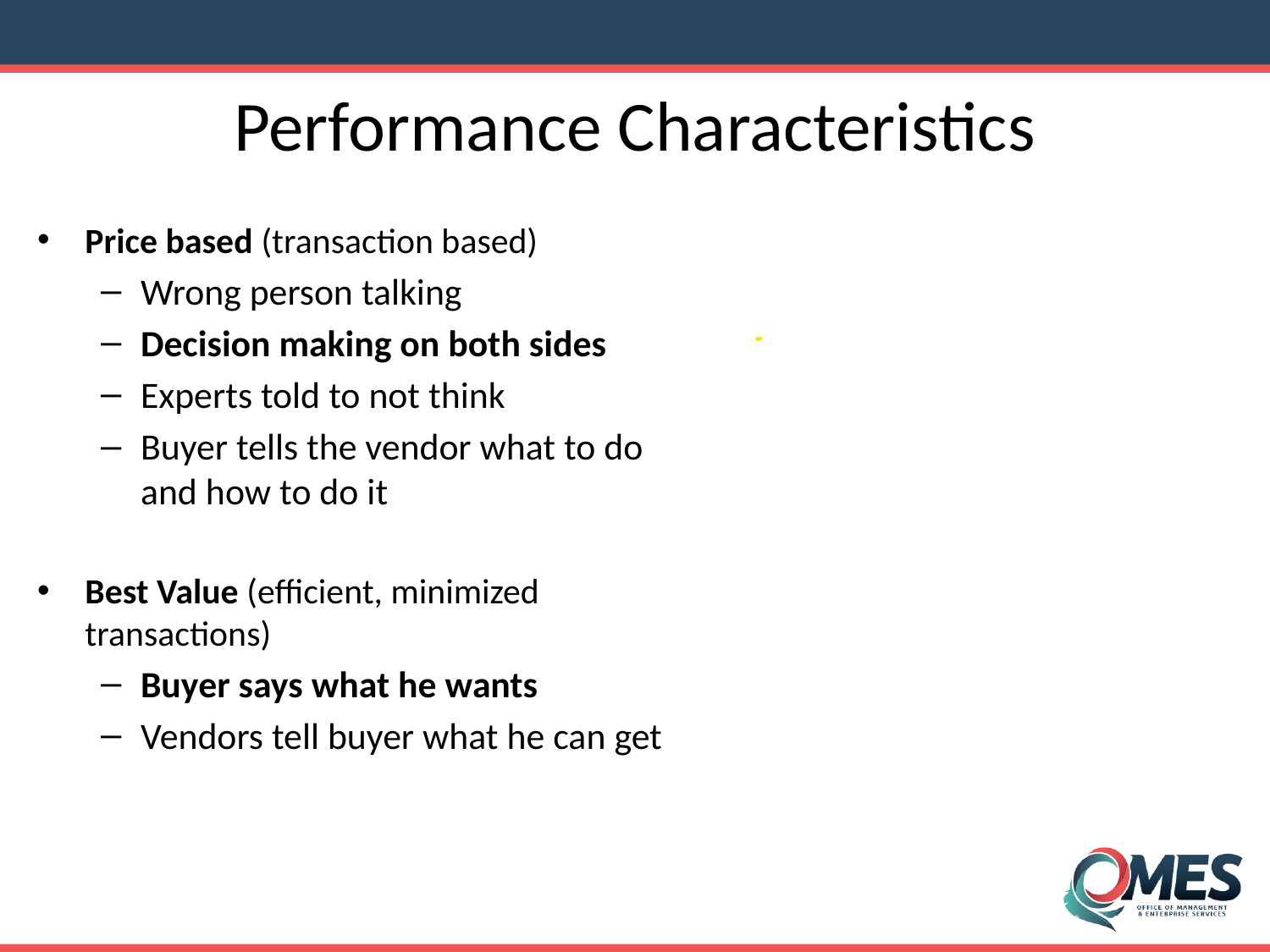

Performance Characteristics
Price based (transaction based)
Wrong person talking
Decision making on both sides
Experts told to not think
Buyer tells the vendor what to do and how to do it

Best Value (efficient, minimized transactions)
Buyer says what he wants
Vendors tell buyer what he can get